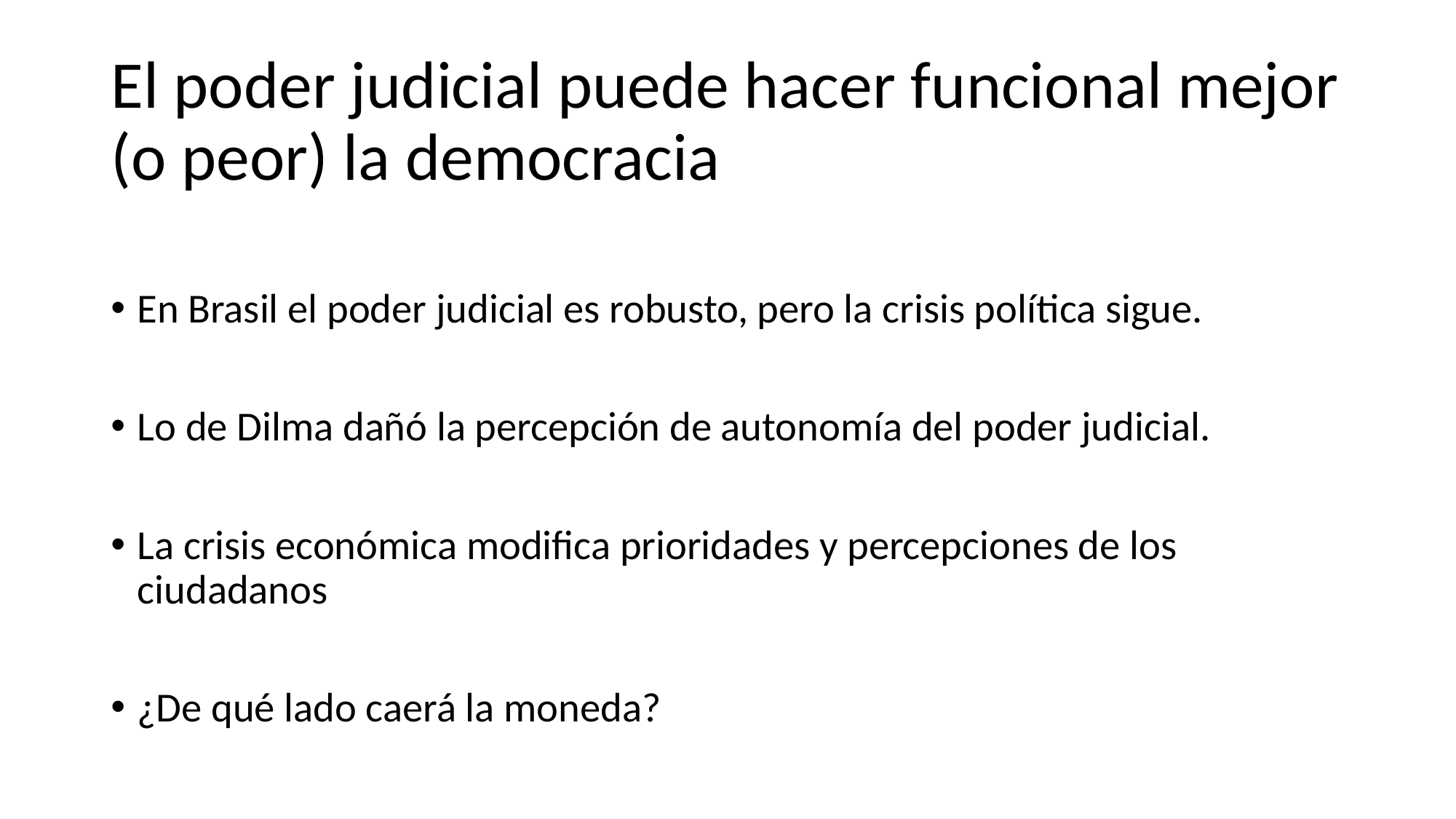

# El poder judicial puede hacer funcional mejor (o peor) la democracia

En Brasil el poder judicial es robusto, pero la crisis política sigue.

Lo de Dilma dañó la percepción de autonomía del poder judicial.

La crisis económica modifica prioridades y percepciones de los ciudadanos

¿De qué lado caerá la moneda?